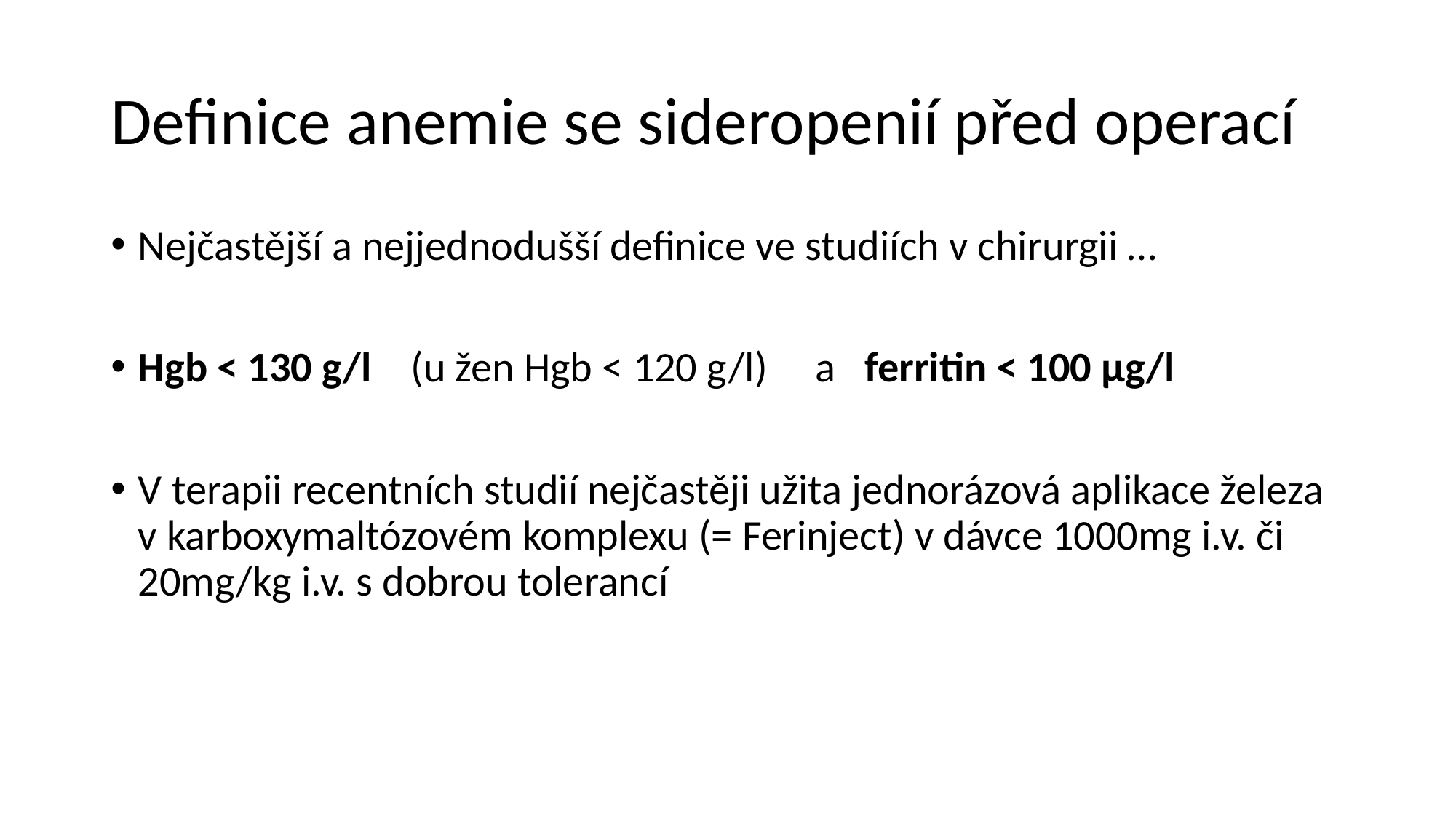

# Definice anemie se sideropenií před operací
Nejčastější a nejjednodušší definice ve studiích v chirurgii …

Hgb < 130 g/l    (u žen Hgb < 120 g/l)     a   ferritin < 100 µg/l

V terapii recentních studií nejčastěji užita jednorázová aplikace železa v karboxymaltózovém komplexu (= Ferinject) v dávce 1000mg i.v. či 20mg/kg i.v. s dobrou tolerancí